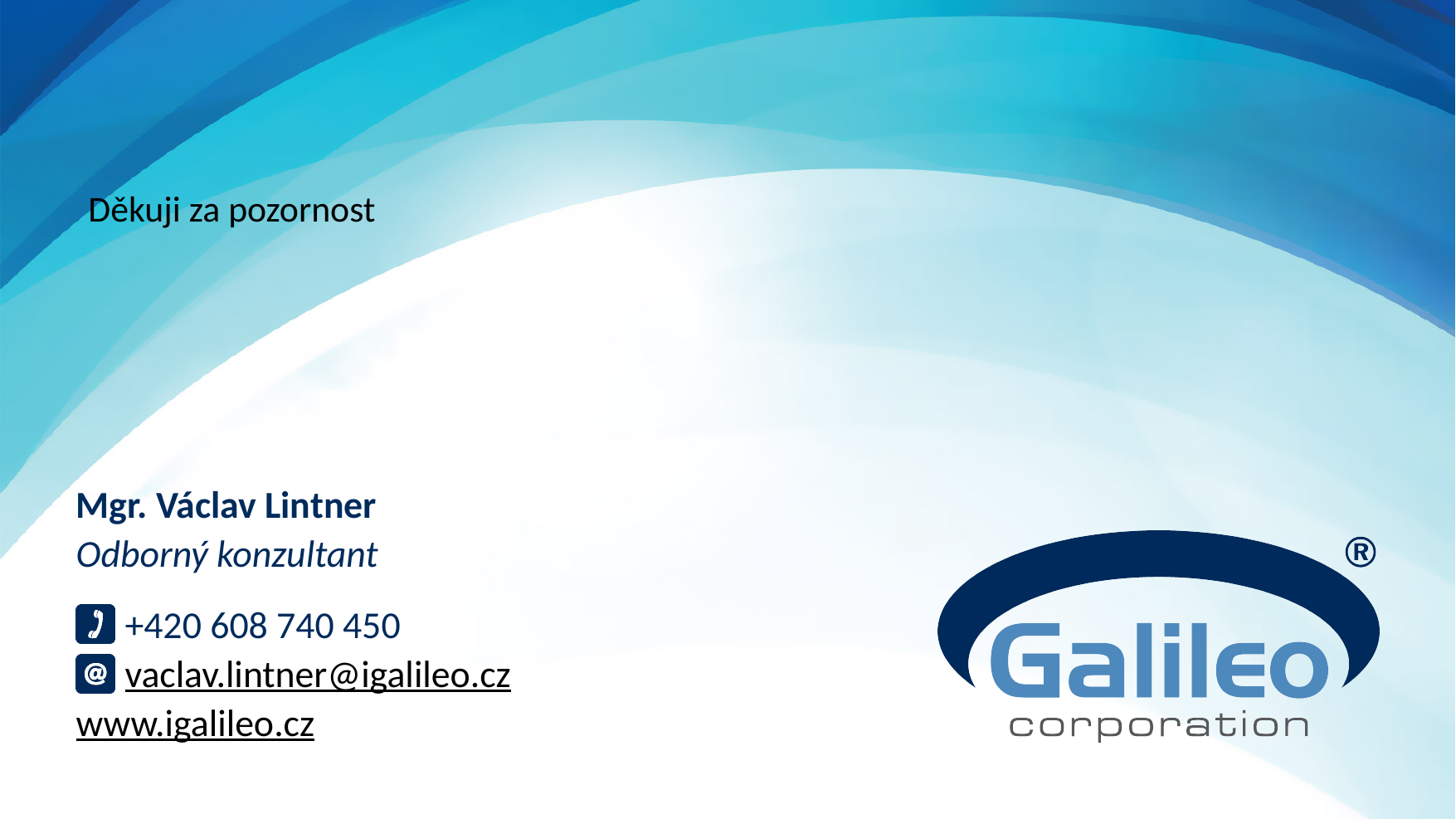

Děkuji za pozornost
Mgr. Václav Lintner
Odborný konzultant
+420 608 740 450
vaclav.lintner@igalileo.cz
www.igalileo.cz
14.06.2022

34